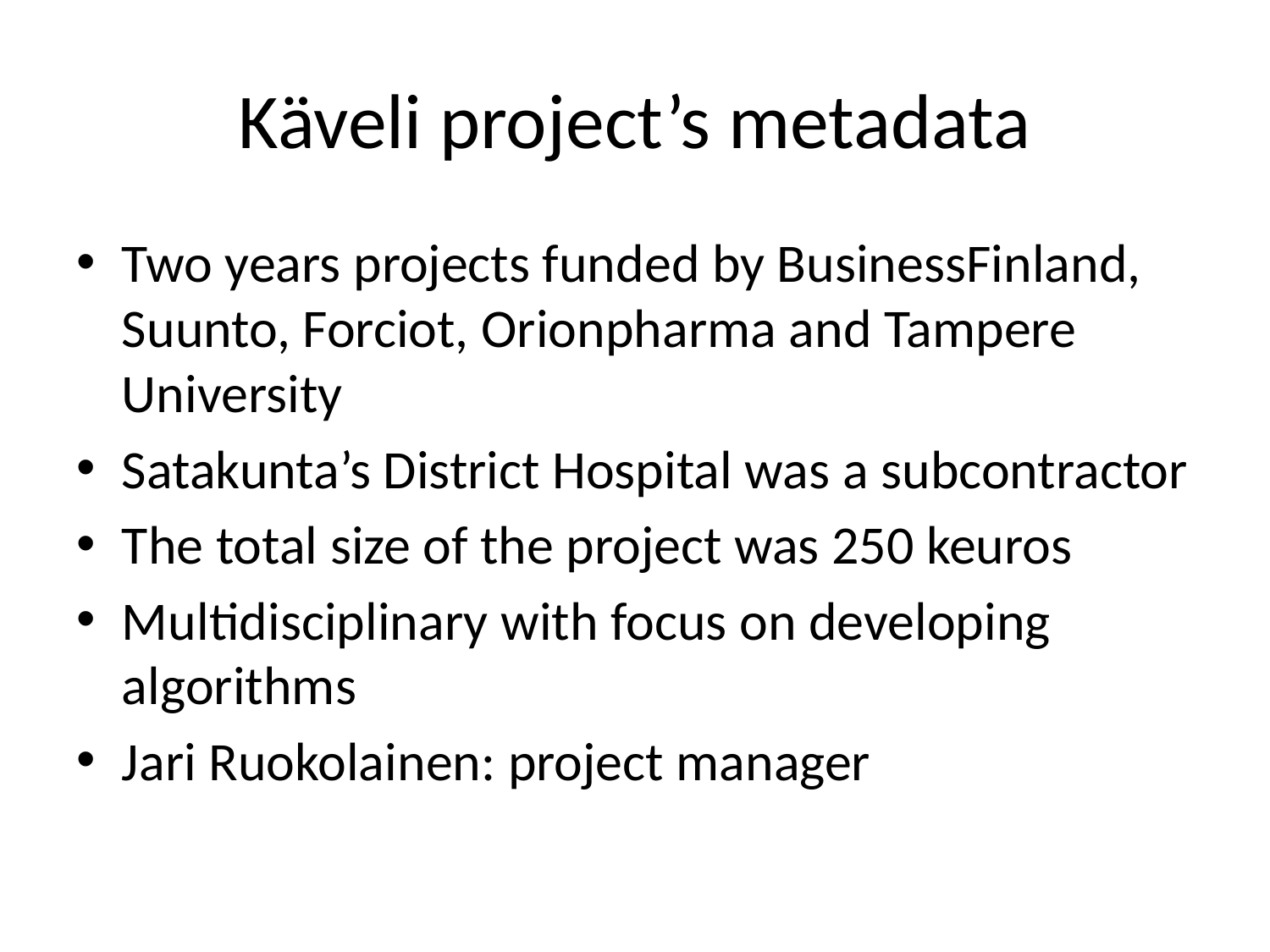

# Käveli project’s metadata
Two years projects funded by BusinessFinland, Suunto, Forciot, Orionpharma and Tampere University
Satakunta’s District Hospital was a subcontractor
The total size of the project was 250 keuros
Multidisciplinary with focus on developing algorithms
Jari Ruokolainen: project manager